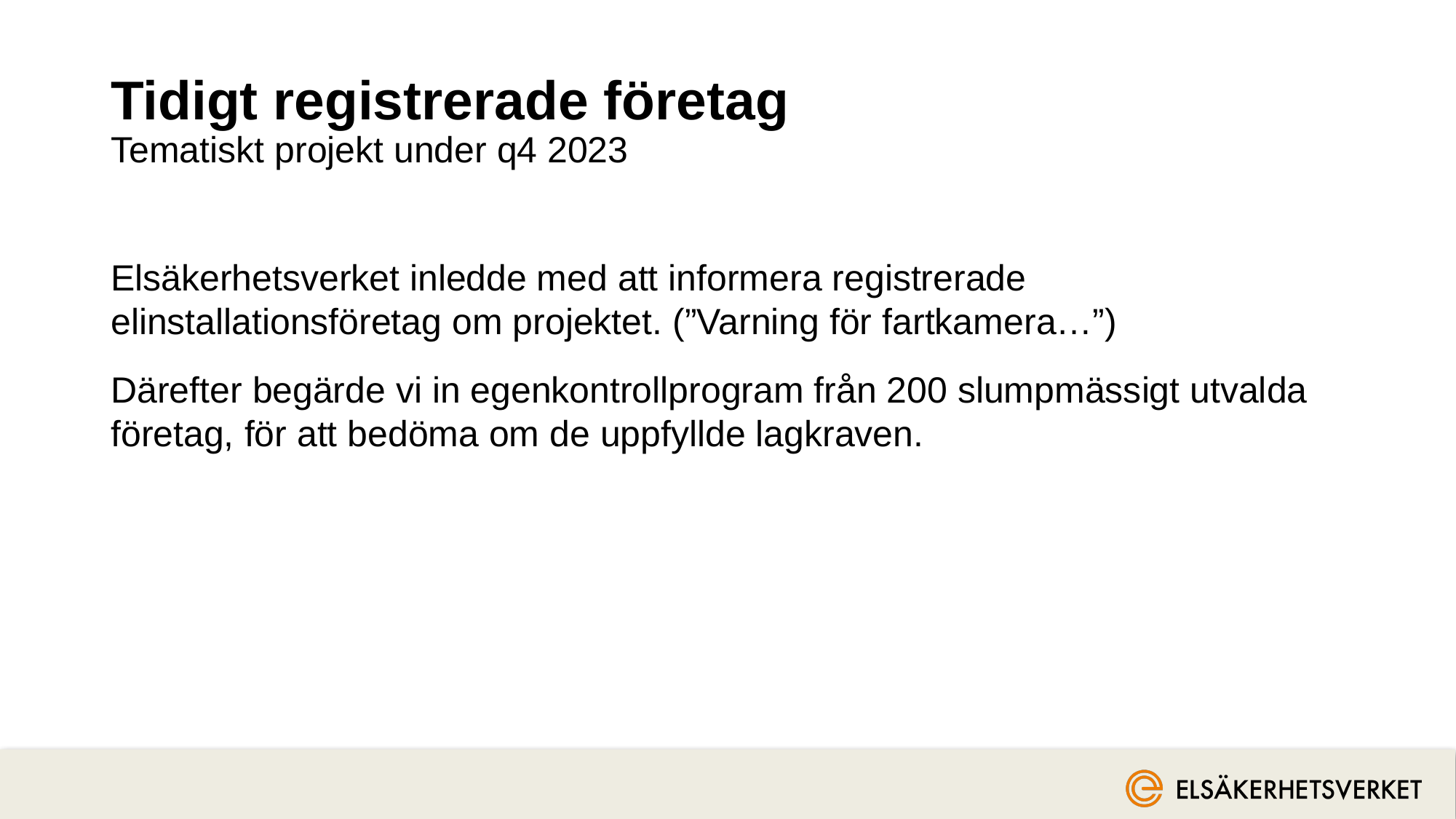

# Tidigt registrerade företag Tematiskt projekt under q4 2023
Elsäkerhetsverket inledde med att informera registrerade elinstallationsföretag om projektet. (”Varning för fartkamera…”)
Därefter begärde vi in egenkontrollprogram från 200 slumpmässigt utvalda företag, för att bedöma om de uppfyllde lagkraven.